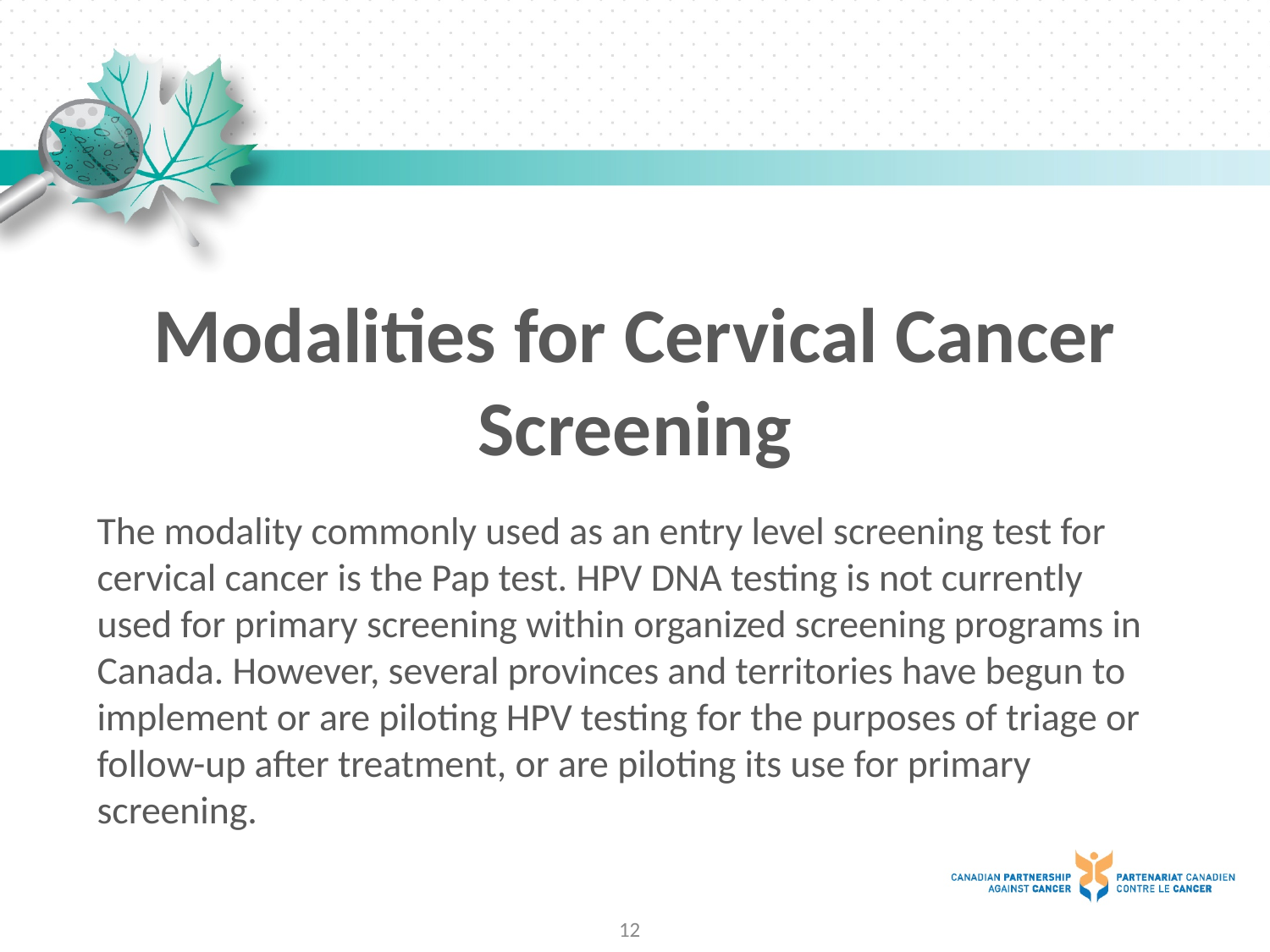

Modalities for Cervical Cancer Screening
The modality commonly used as an entry level screening test for cervical cancer is the Pap test. HPV DNA testing is not currently used for primary screening within organized screening programs in Canada. However, several provinces and territories have begun to implement or are piloting HPV testing for the purposes of triage or follow-up after treatment, or are piloting its use for primary screening.